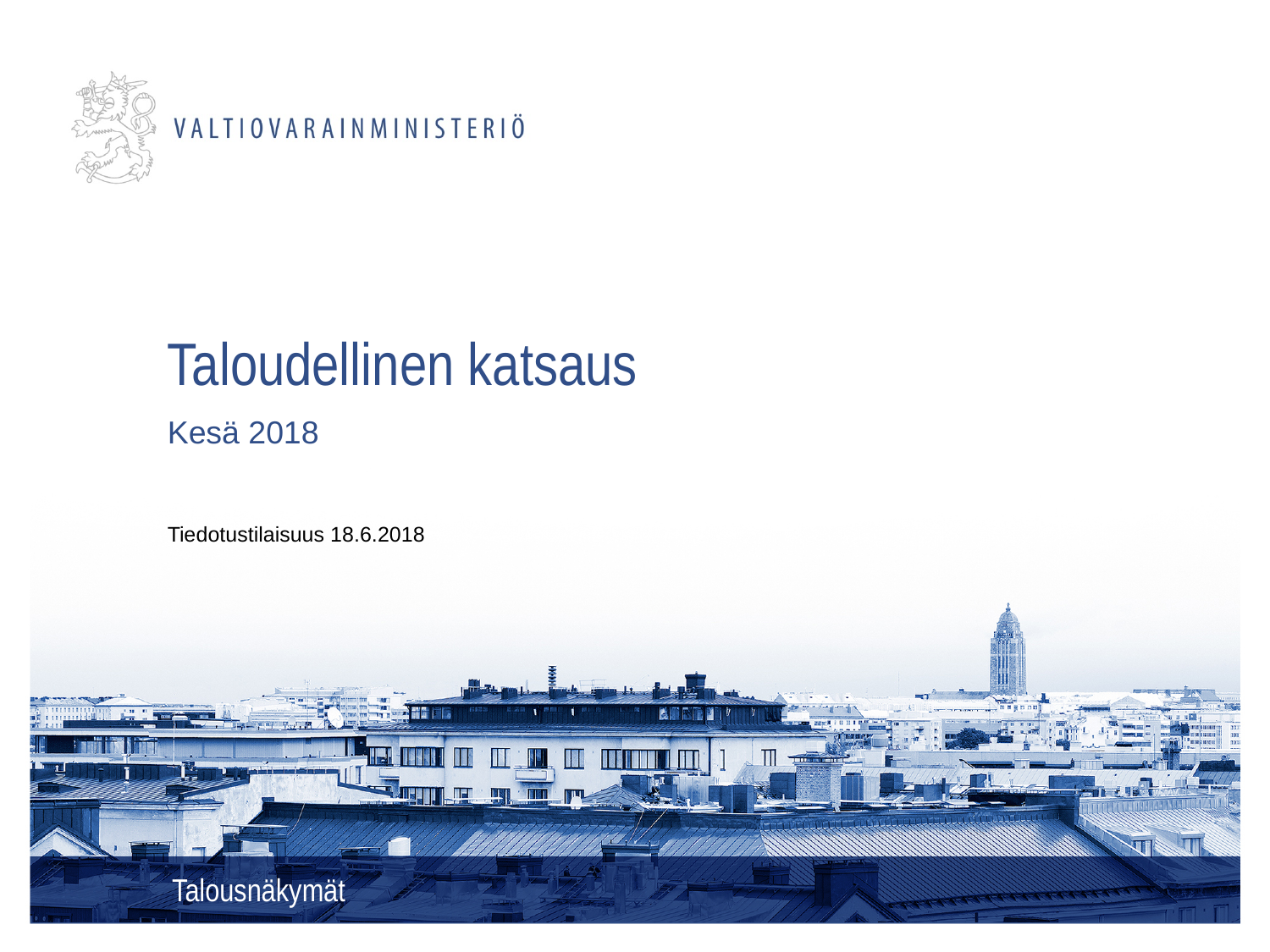

# Taloudellinen katsaus
Kesä 2018
Tiedotustilaisuus 18.6.2018
Talousnäkymät